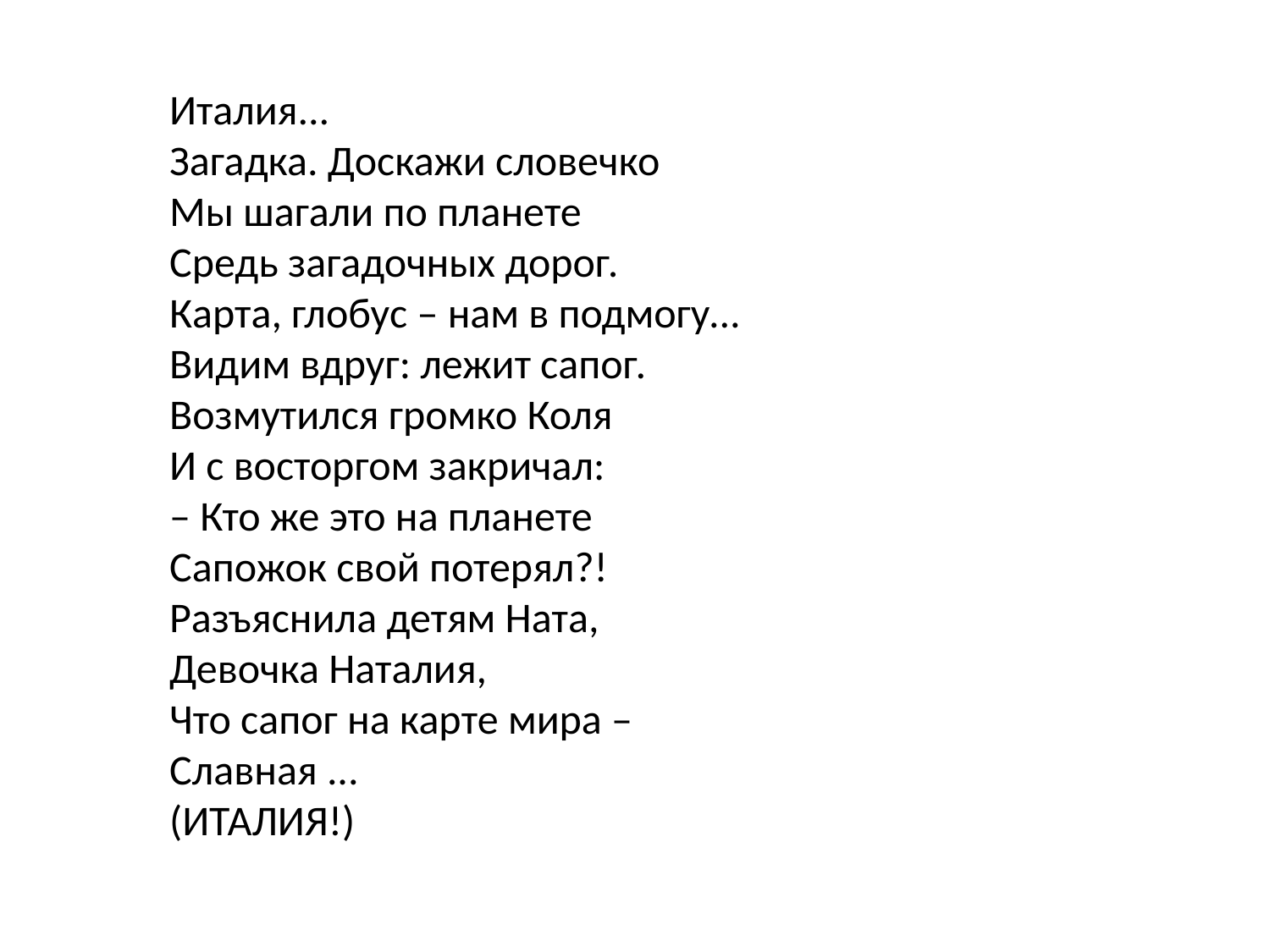

Италия...
Загадка. Доскажи словечко
Мы шагали по планете
Средь загадочных дорог.
Карта, глобус – нам в подмогу...
Видим вдруг: лежит сапог.
Возмутился громко Коля
И с восторгом закричал:
– Кто же это на планете
Сапожок свой потерял?!
Разъяснила детям Ната,
Девочка Наталия,
Что сапог на карте мира –
Славная ...
(ИТАЛИЯ!)